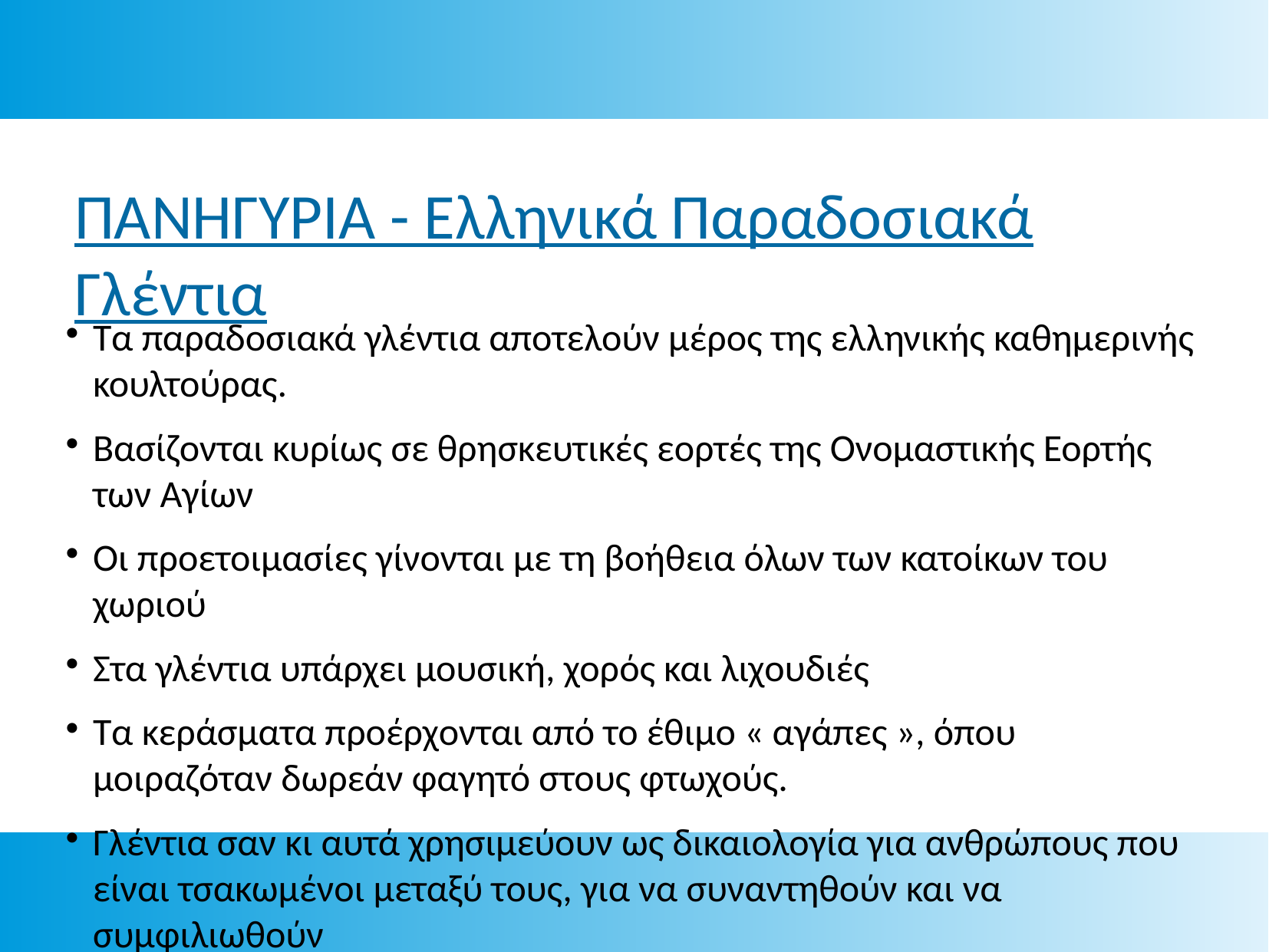

ΠΑΝΗΓΥΡΙΑ - Ελληνικά Παραδοσιακά Γλέντια
Τα παραδοσιακά γλέντια αποτελούν μέρος της ελληνικής καθημερινής κουλτούρας.
Βασίζονται κυρίως σε θρησκευτικές εορτές της Ονομαστικής Εορτής των Αγίων
Οι προετοιμασίες γίνονται με τη βοήθεια όλων των κατοίκων του χωριού
Στα γλέντια υπάρχει μουσική, χορός και λιχουδιές
Τα κεράσματα προέρχονται από το έθιμο « αγάπες », όπου μοιραζόταν δωρεάν φαγητό στους φτωχούς.
Γλέντια σαν κι αυτά χρησιμεύουν ως δικαιολογία για ανθρώπους που είναι τσακωμένοι μεταξύ τους, για να συναντηθούν και να συμφιλιωθούν